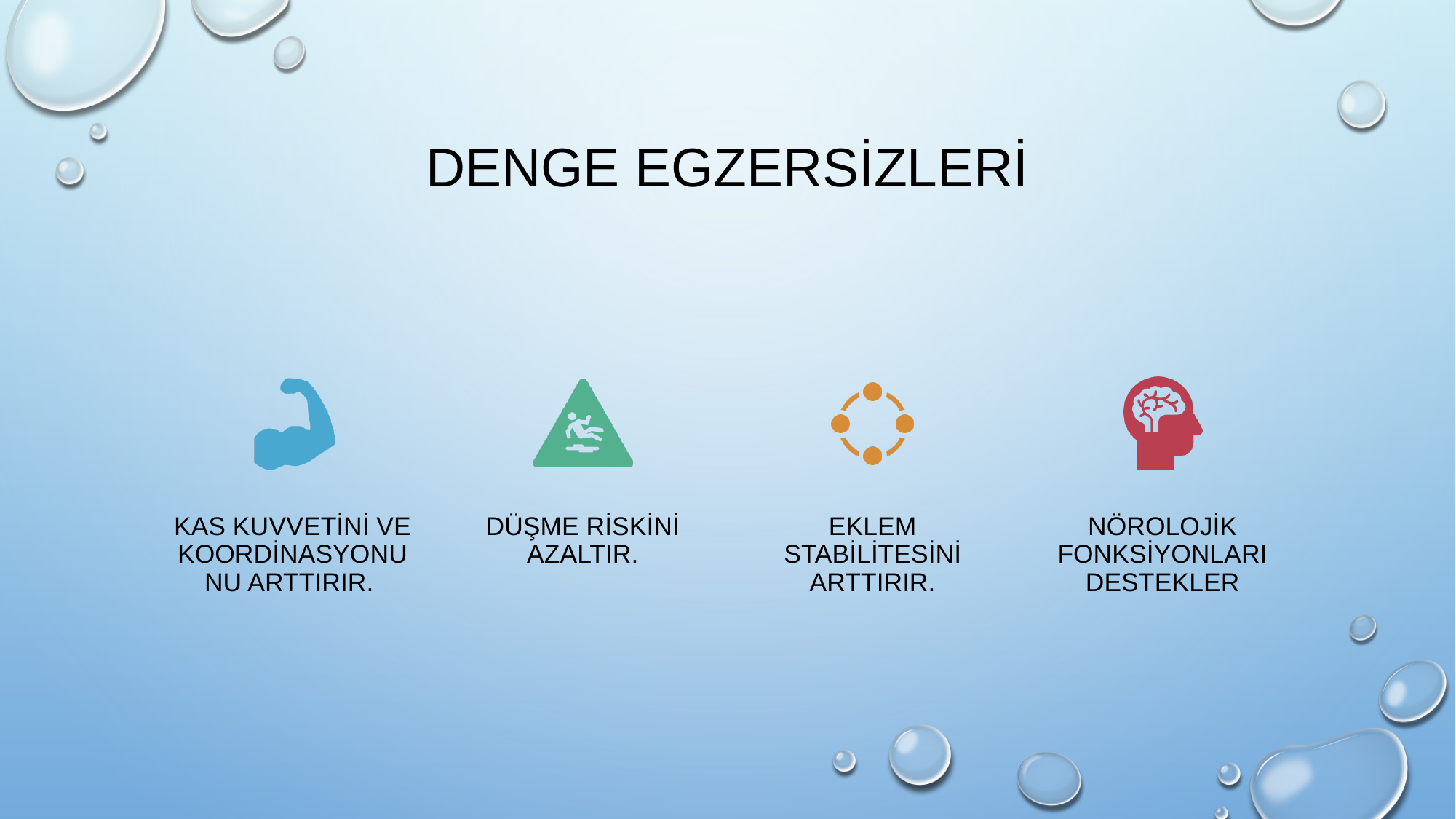

# DENGE EGZERSİZLERi
KAS KUVVETİNİ VE KOORDİNASYONUNU ARTTIRIR.
DÜŞME RİSKİNİ AZALTIR.
EKLEM STABİLİTESİNİ ARTTIRIR.
NÖROLOJİK FONKSİYONLARI DESTEKLER